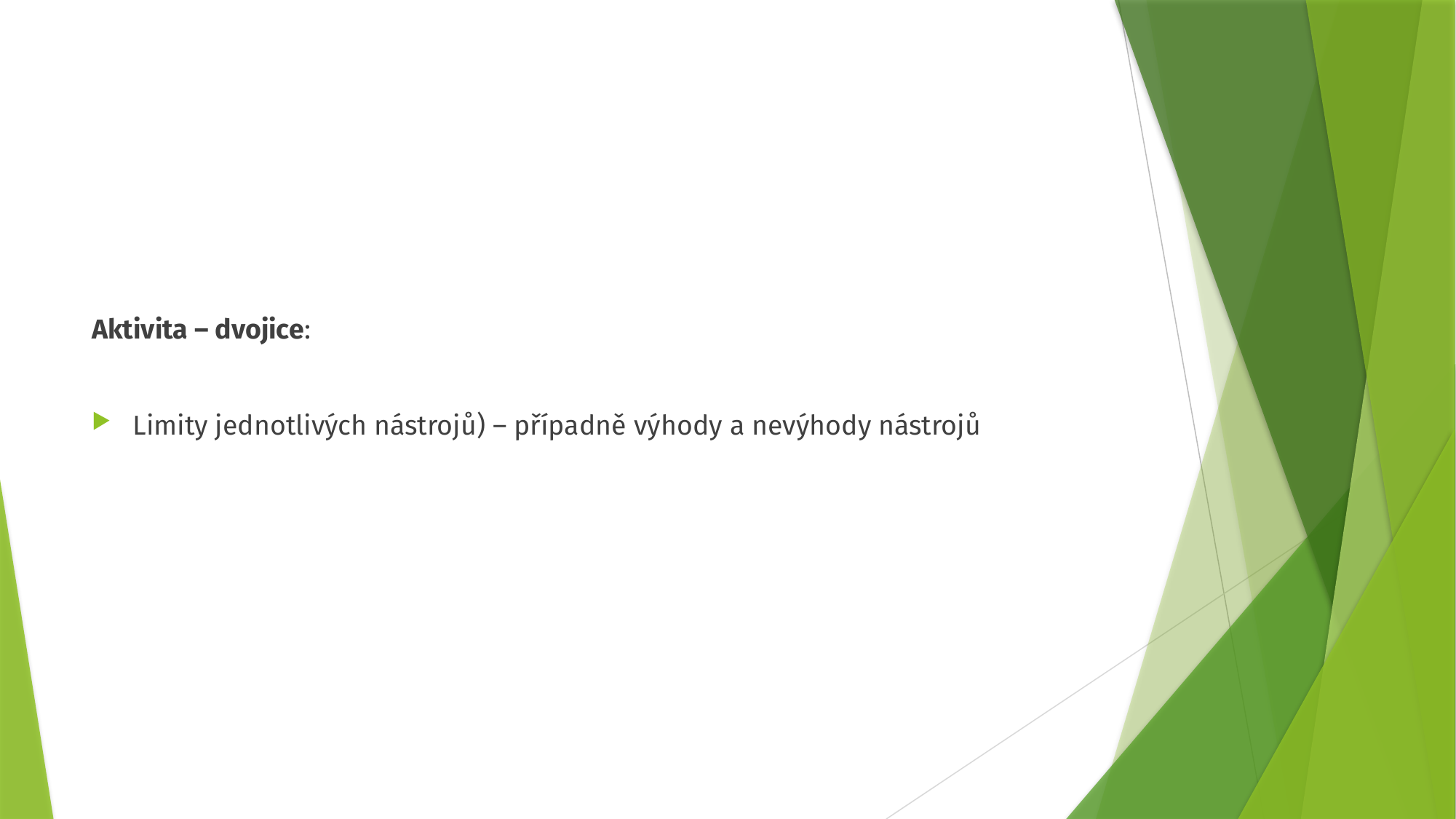

#

Aktivita – dvojice:

Limity jednotlivých nástrojů) – případně výhody a nevýhody nástrojů